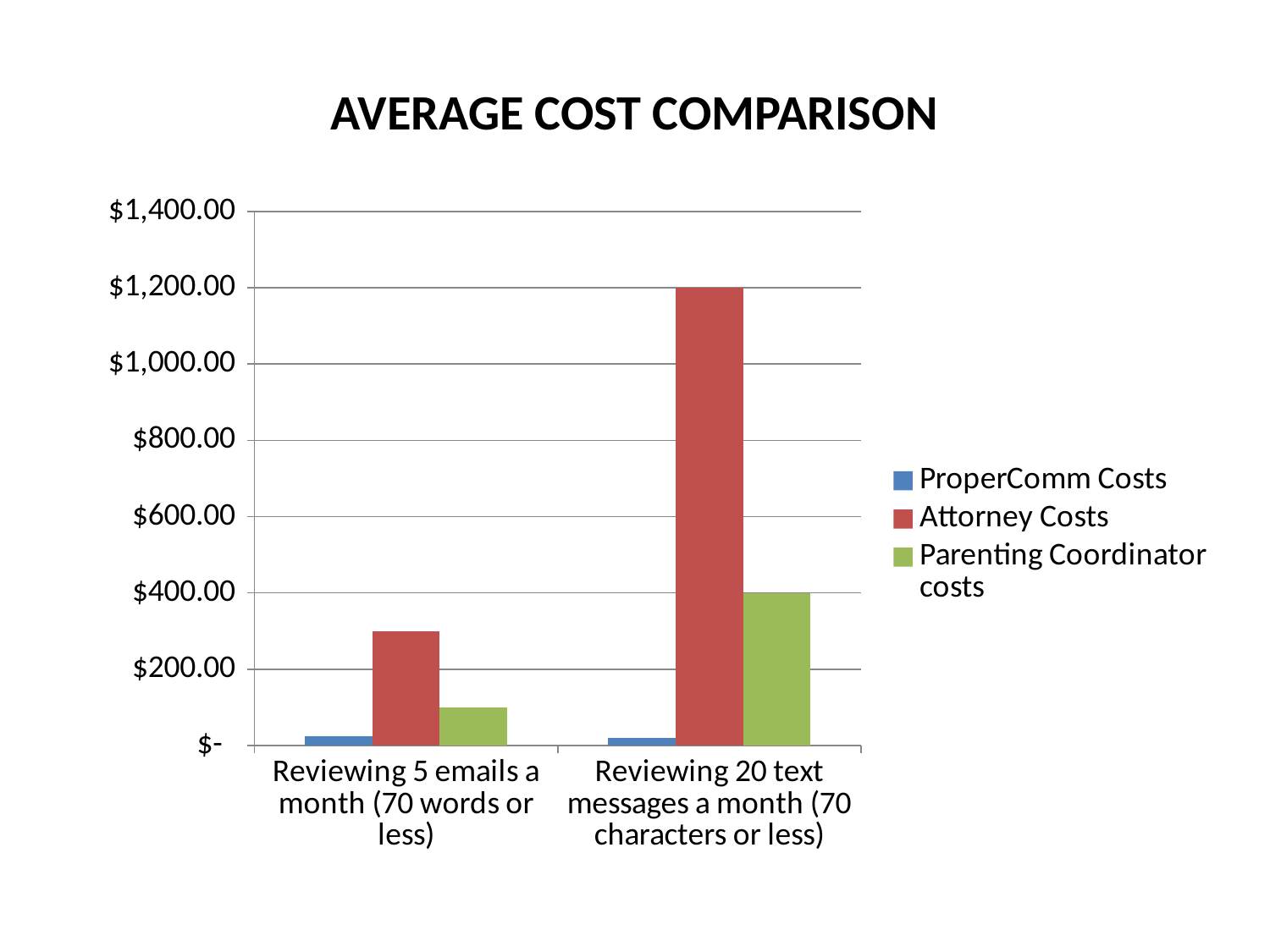

AVERAGE COST COMPARISON

### Chart

| Category | ProperComm Costs | Attorney Costs | Parenting Coordinator costs |
|---|---|---|---|
| Reviewing 5 emails a month (70 words or less) | 25.0 | 300.0 | 100.0 |
| Reviewing 20 text messages a month (70 characters or less) | 20.0 | 1200.0 | 400.0 |